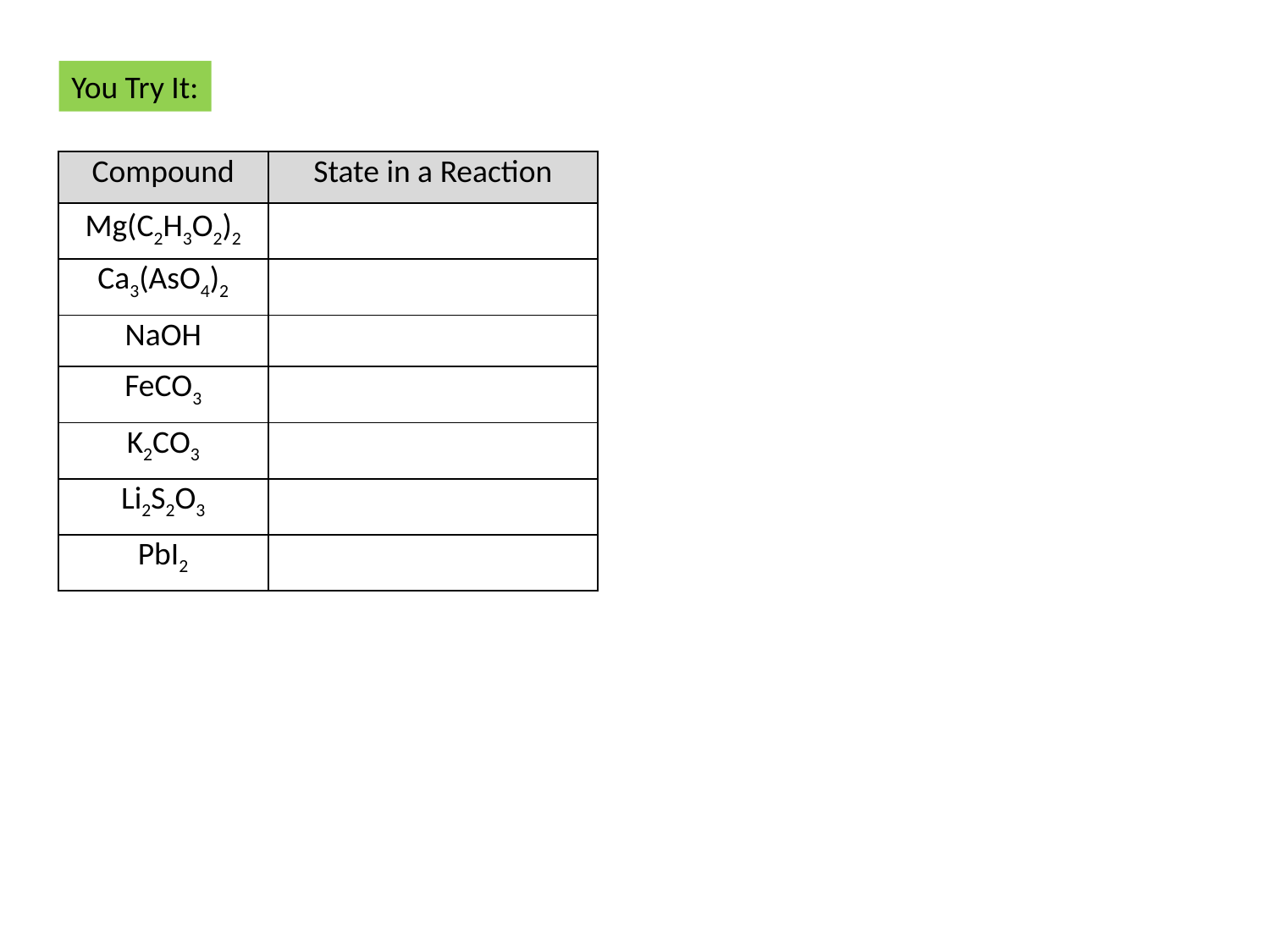

You Try It:
| Compound | State in a Reaction |
| --- | --- |
| Mg(C2H3O2)2 |  |
| Ca3(AsO4)2 |  |
| NaOH |  |
| FeCO3 |  |
| K2CO3 |  |
| Li2S2O3 |  |
| PbI2 |  |